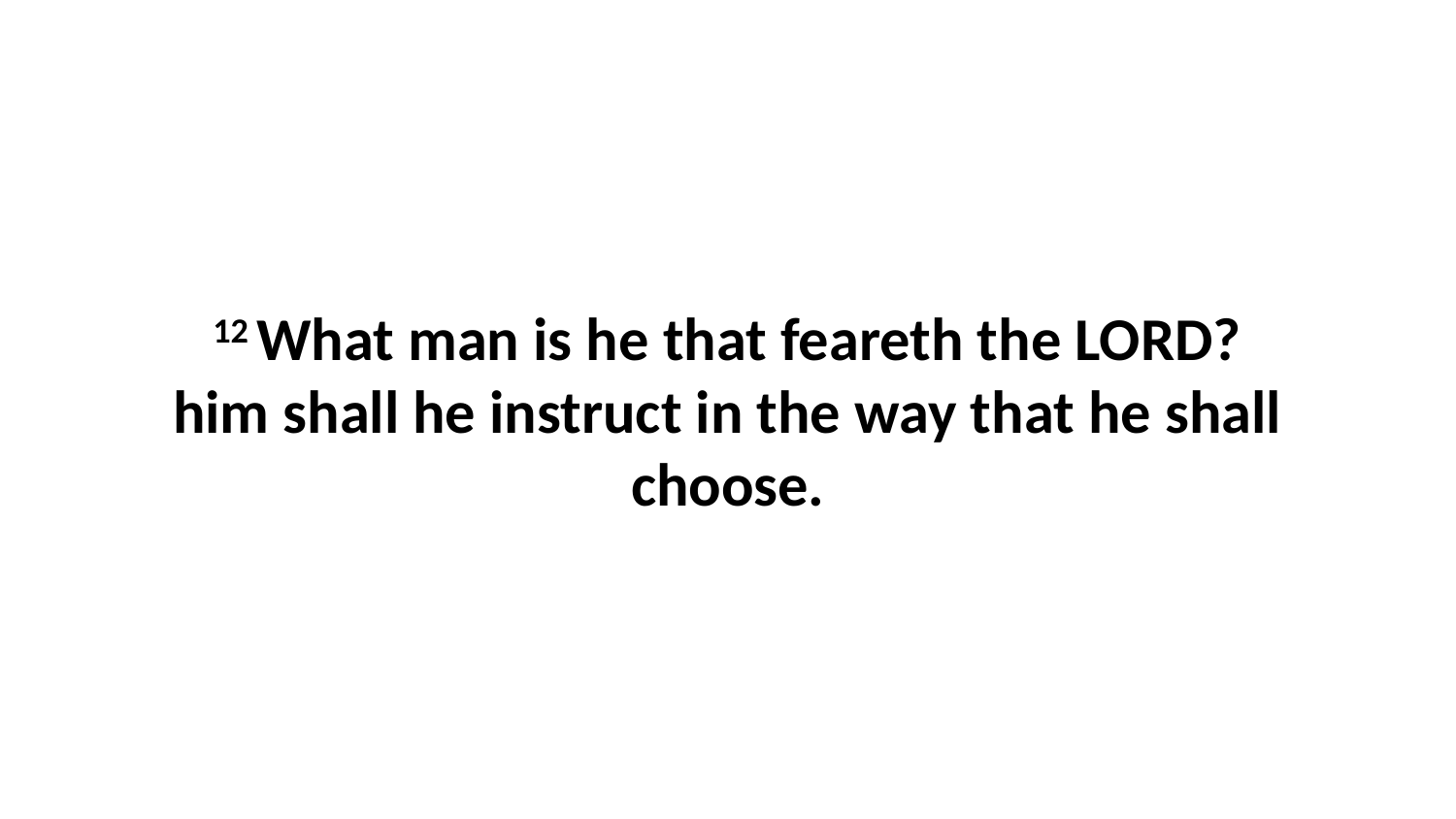

12 What man is he that feareth the LORD? him shall he instruct in the way that he shall choose.